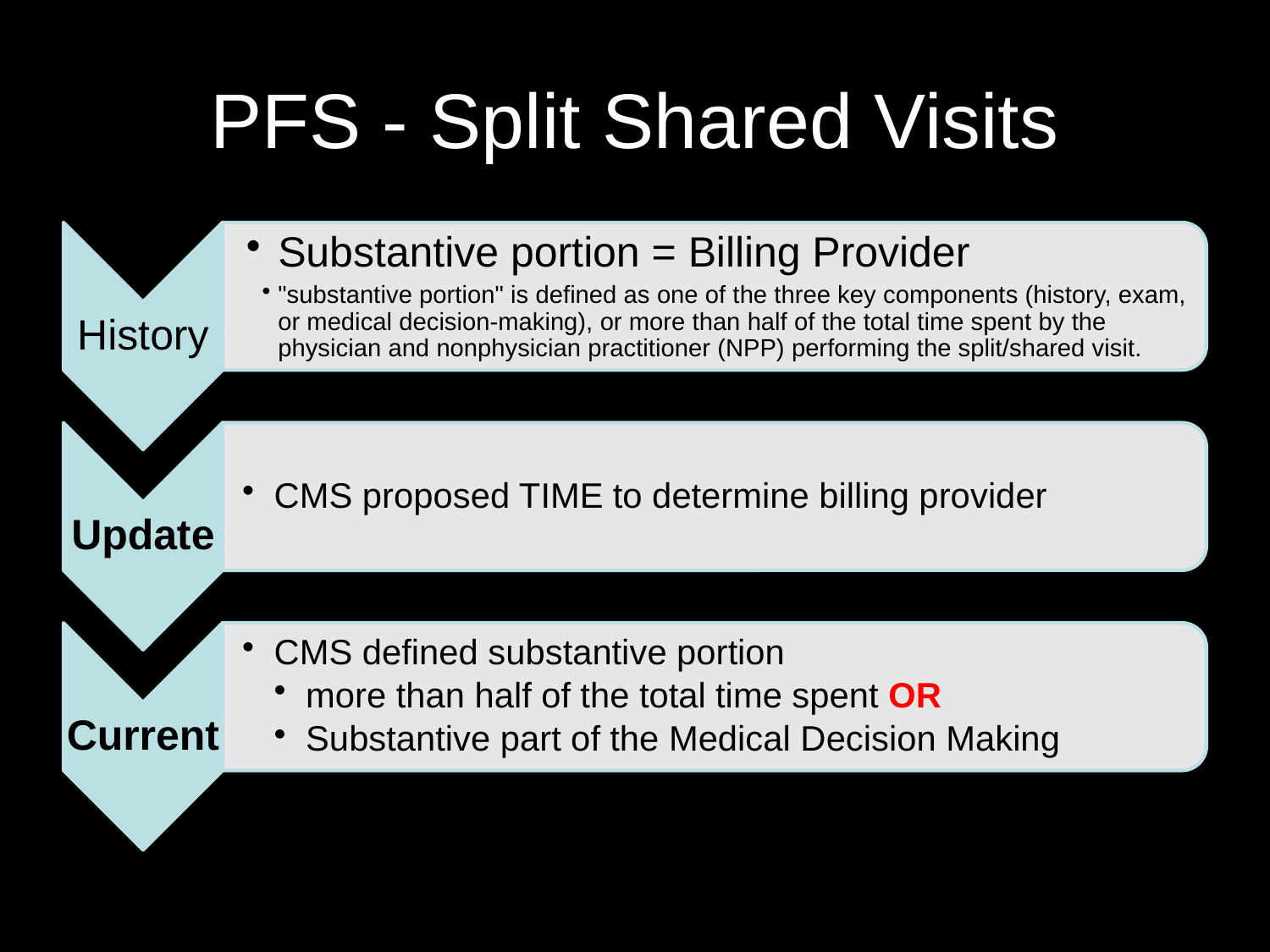

# PFS - Split Shared Visits
History
Substantive portion = Billing Provider
"substantive portion" is defined as one of the three key components (history, exam, or medical decision-making), or more than half of the total time spent by the physician and nonphysician practitioner (NPP) performing the split/shared visit.
Update
CMS proposed TIME to determine billing provider
Current
CMS defined substantive portion
more than half of the total time spent OR
Substantive part of the Medical Decision Making